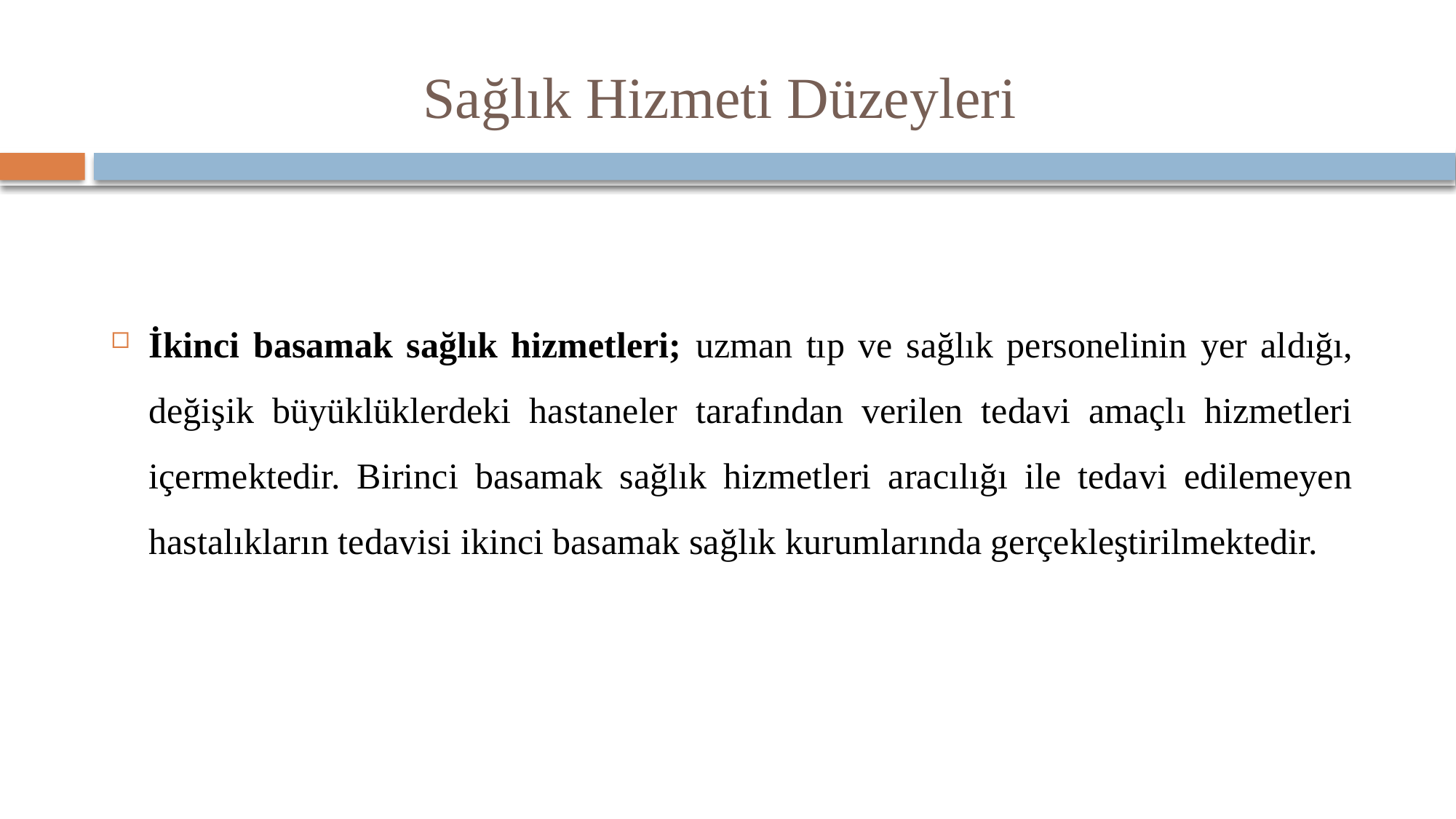

# Sağlık Hizmeti Düzeyleri
İkinci basamak sağlık hizmetleri; uzman tıp ve sağlık personelinin yer aldığı, değişik büyüklüklerdeki hastaneler tarafından verilen tedavi amaçlı hizmetleri içermektedir. Birinci basamak sağlık hizmetleri aracılığı ile tedavi edilemeyen hastalıkların tedavisi ikinci basamak sağlık kurumlarında gerçekleştirilmektedir.